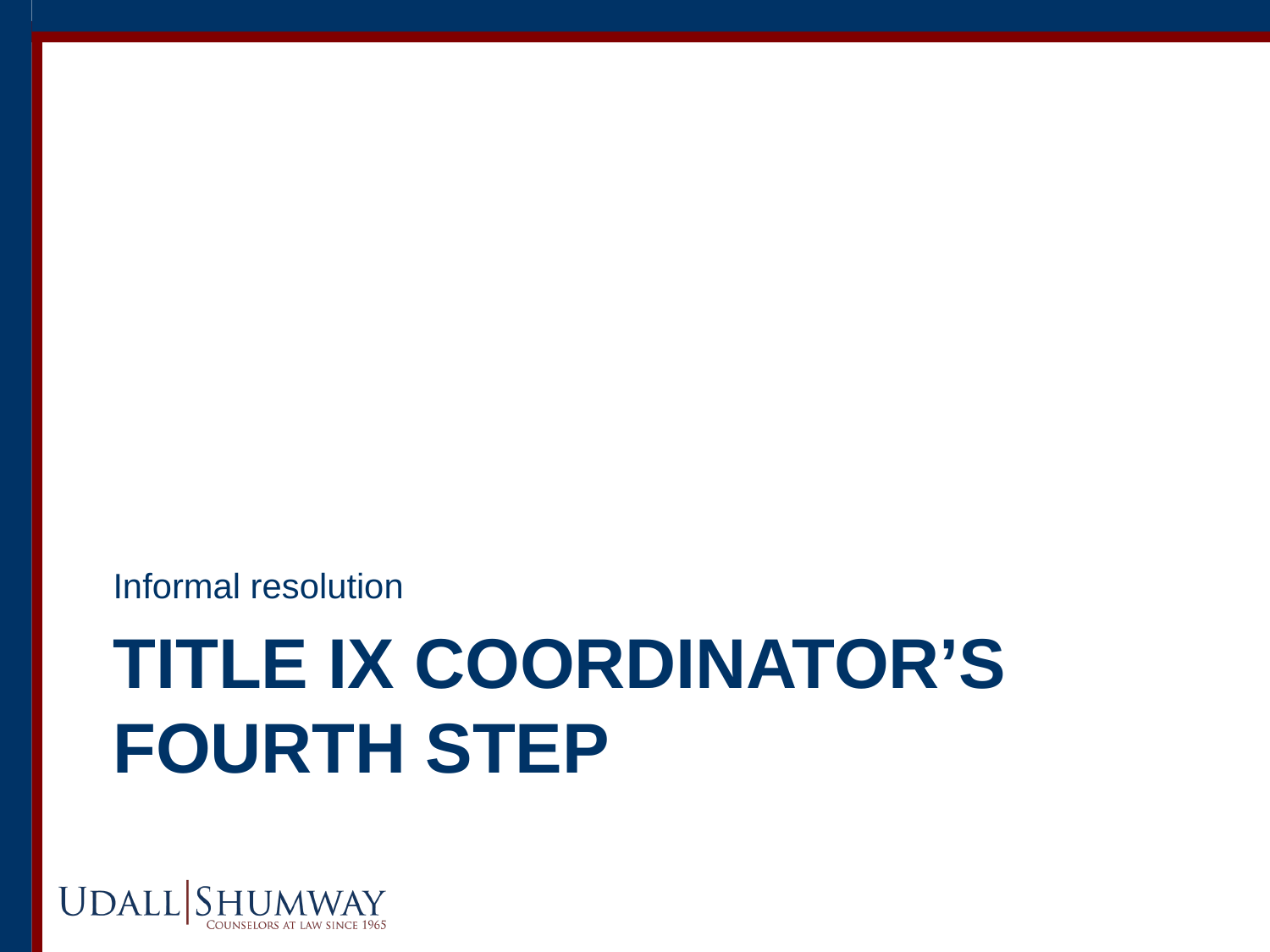

Informal resolution
# Title IX coordinator’s Fourth step